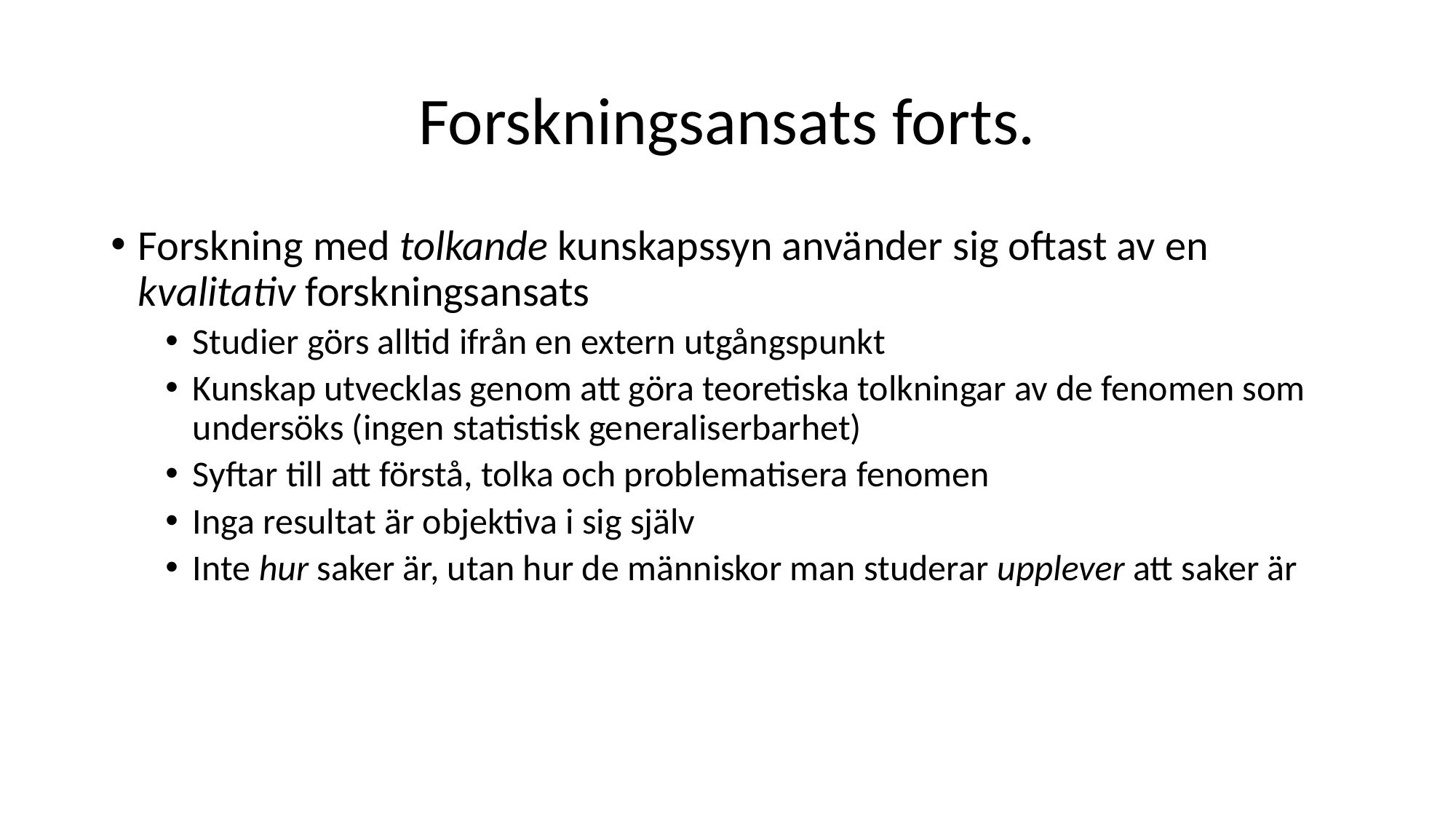

# Forskningsansats forts.
Forskning med tolkande kunskapssyn använder sig oftast av en kvalitativ forskningsansats
Studier görs alltid ifrån en extern utgångspunkt
Kunskap utvecklas genom att göra teoretiska tolkningar av de fenomen som undersöks (ingen statistisk generaliserbarhet)
Syftar till att förstå, tolka och problematisera fenomen
Inga resultat är objektiva i sig själv
Inte hur saker är, utan hur de människor man studerar upplever att saker är